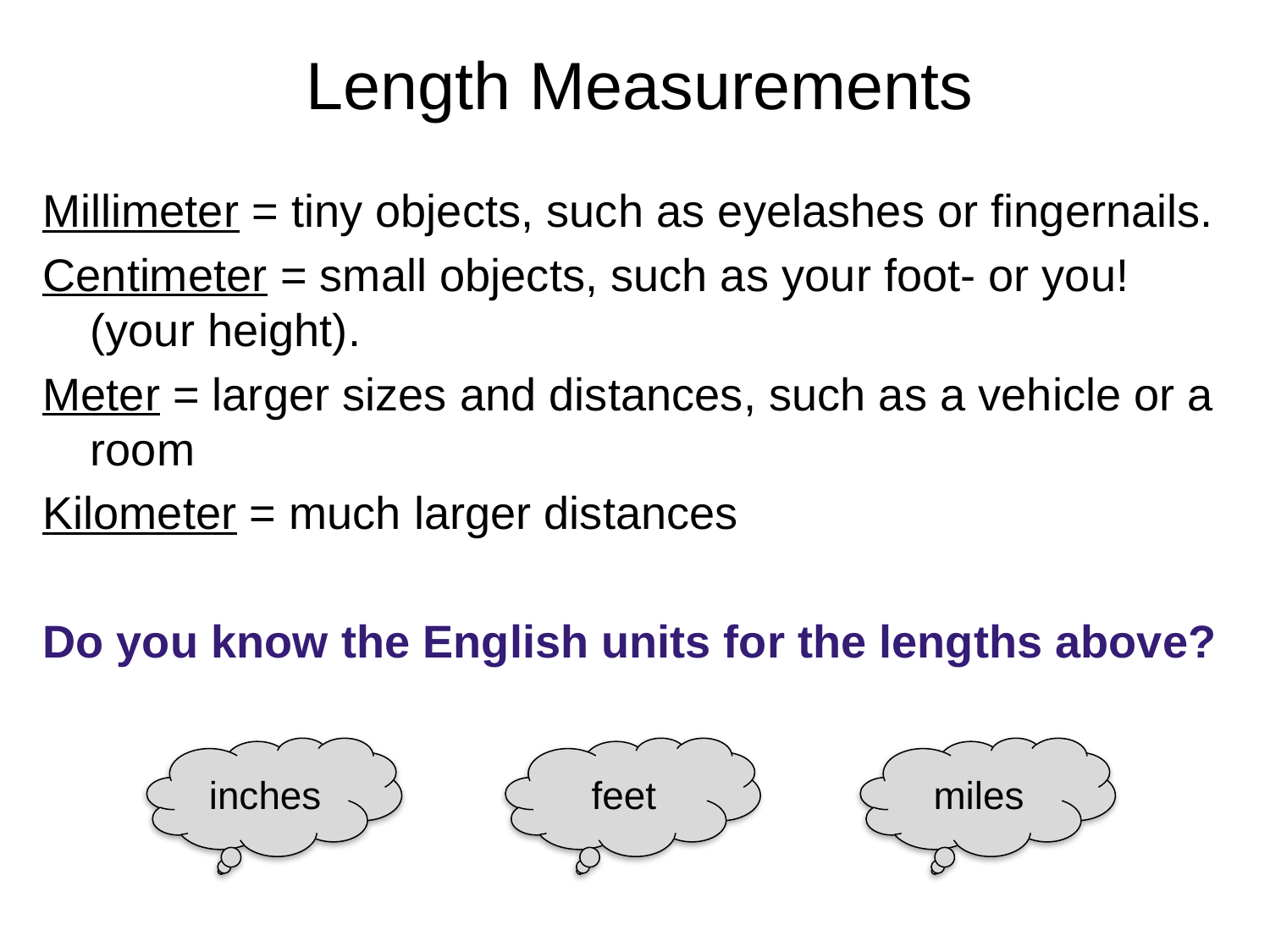

# Length Measurements
Millimeter = tiny objects, such as eyelashes or fingernails.
Centimeter = small objects, such as your foot- or you! (your height).
Meter = larger sizes and distances, such as a vehicle or a room
Kilometer = much larger distances

Do you know the English units for the lengths above?

inches
feet
miles